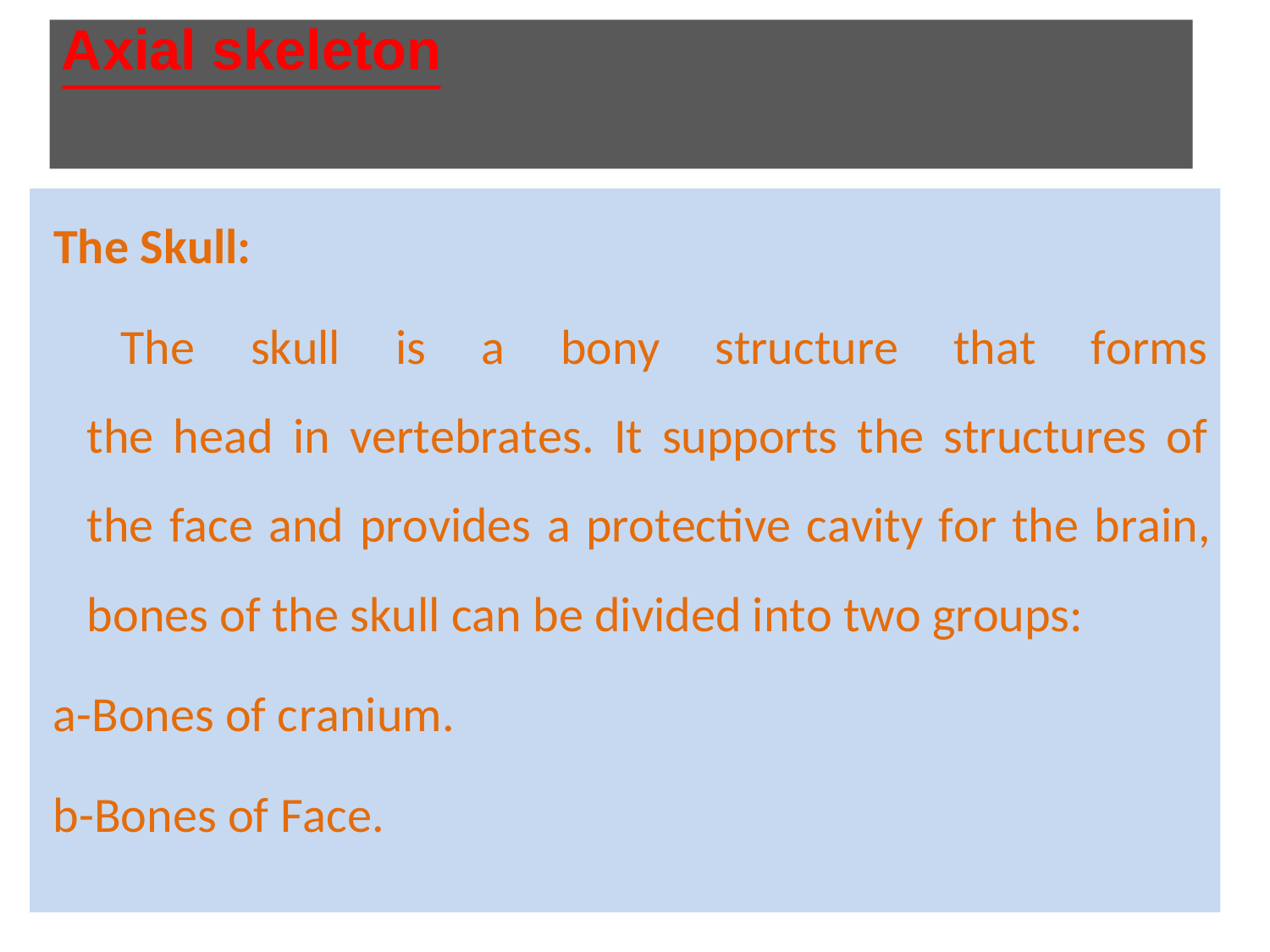

Axial skeleton

 The Skull:
       The 	skull 	is 	a 	bony 	structure 	that 	forms
the head in vertebrates. It supports the structures of
the face and provides a protective cavity for the brain,
bones of the skull can be divided into two groups:
 a-Bones of cranium.
 b-Bones of Face.